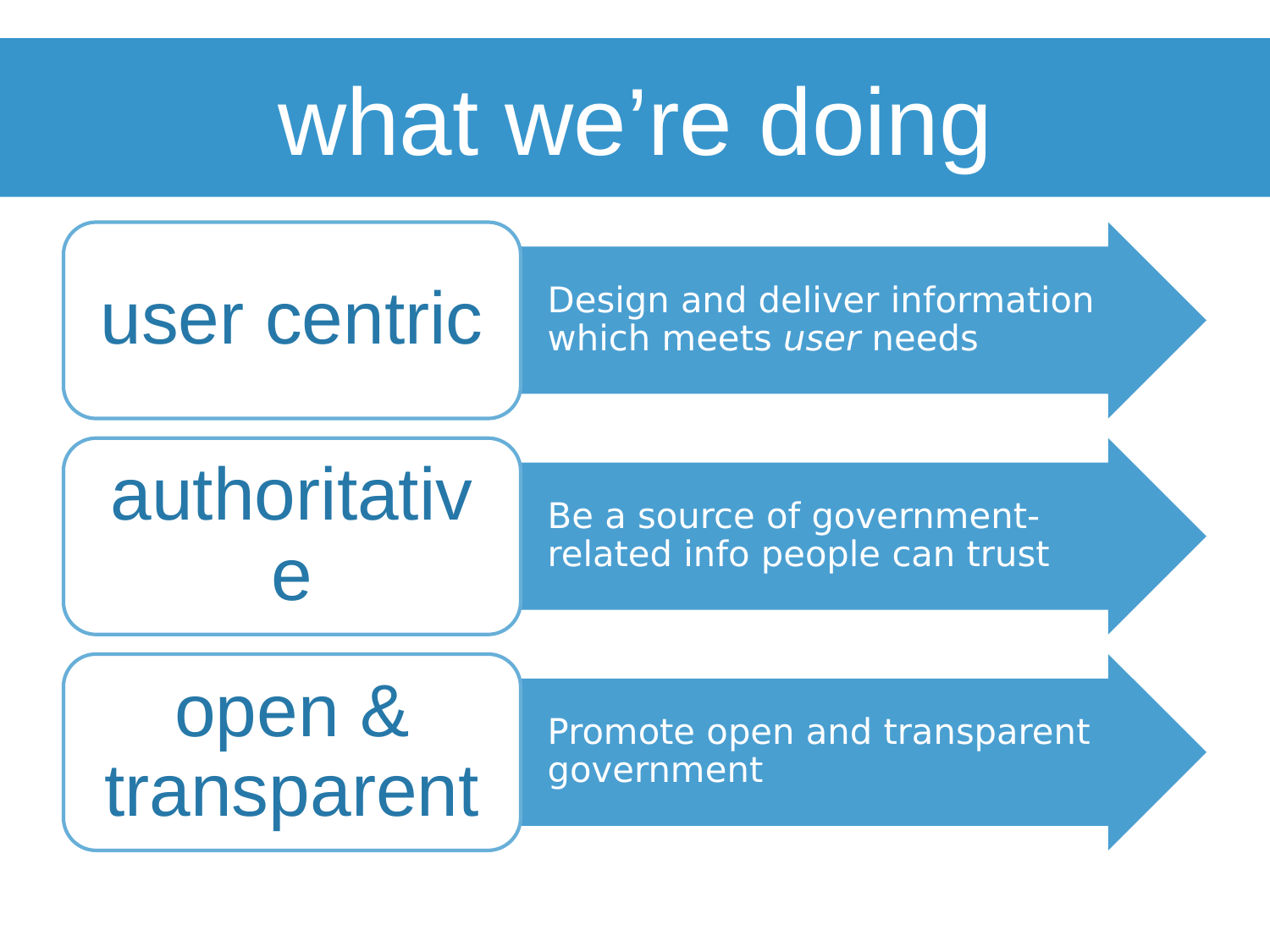

# what we’re doing
user centric
Design and deliver information which meets user needs
authoritative
Be a source of government-related info people can trust
open & transparent
Promote open and transparent government